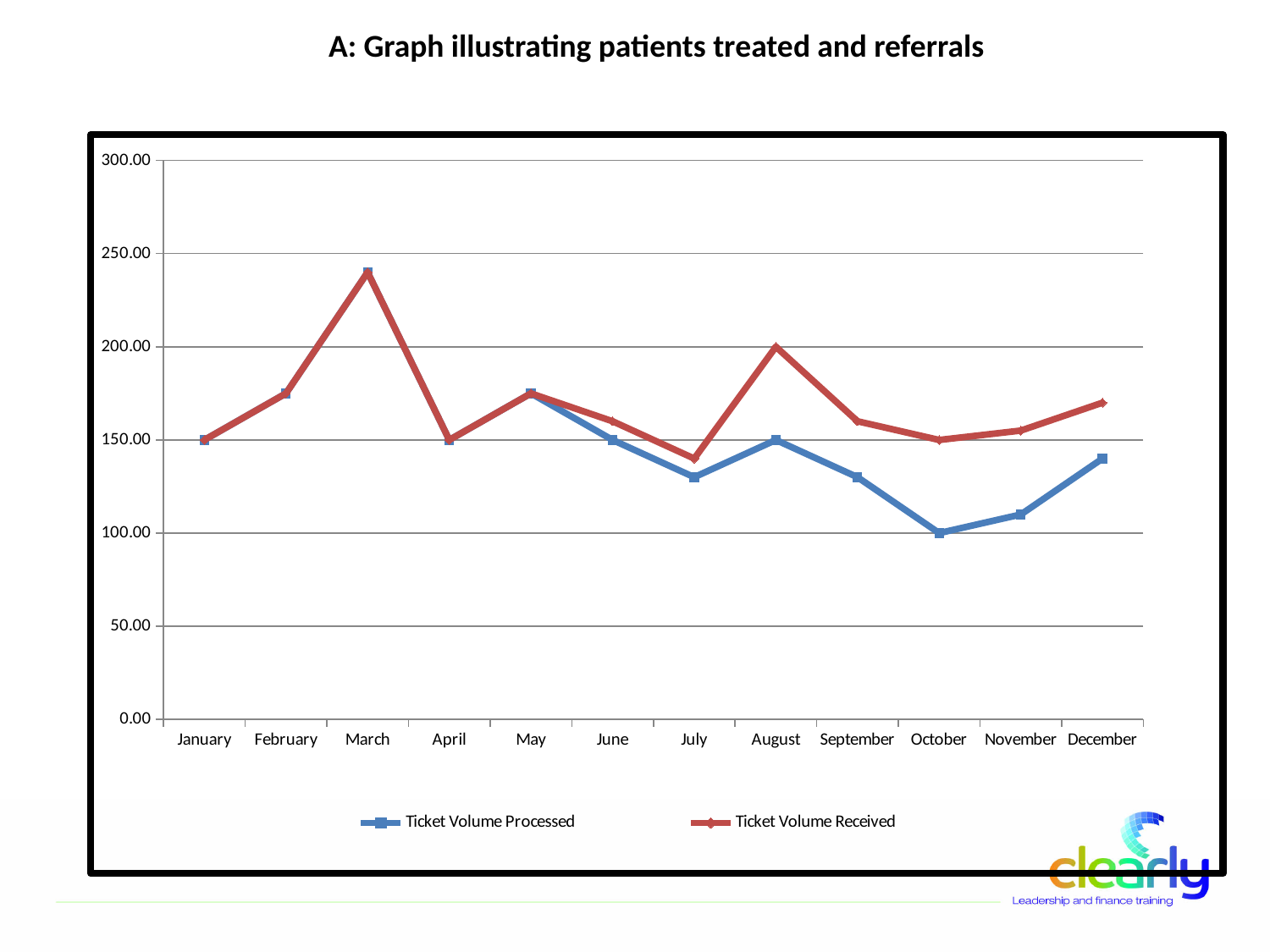

A: Graph illustrating patients treated and referrals

### Chart

| Category | Ticket Volume Processed | Ticket Volume Received |
|---|---|---|
| January | 150.0 | 150.0 |
| February | 175.0 | 175.0 |
| March | 240.0 | 240.0 |
| April | 150.0 | 150.0 |
| May | 175.0 | 175.0 |
| June | 150.0 | 160.0 |
| July | 130.0 | 140.0 |
| August | 150.0 | 200.0 |
| September | 130.0 | 160.0 |
| October | 100.0 | 150.0 |
| November | 110.0 | 155.0 |
| December | 140.0 | 170.0 |